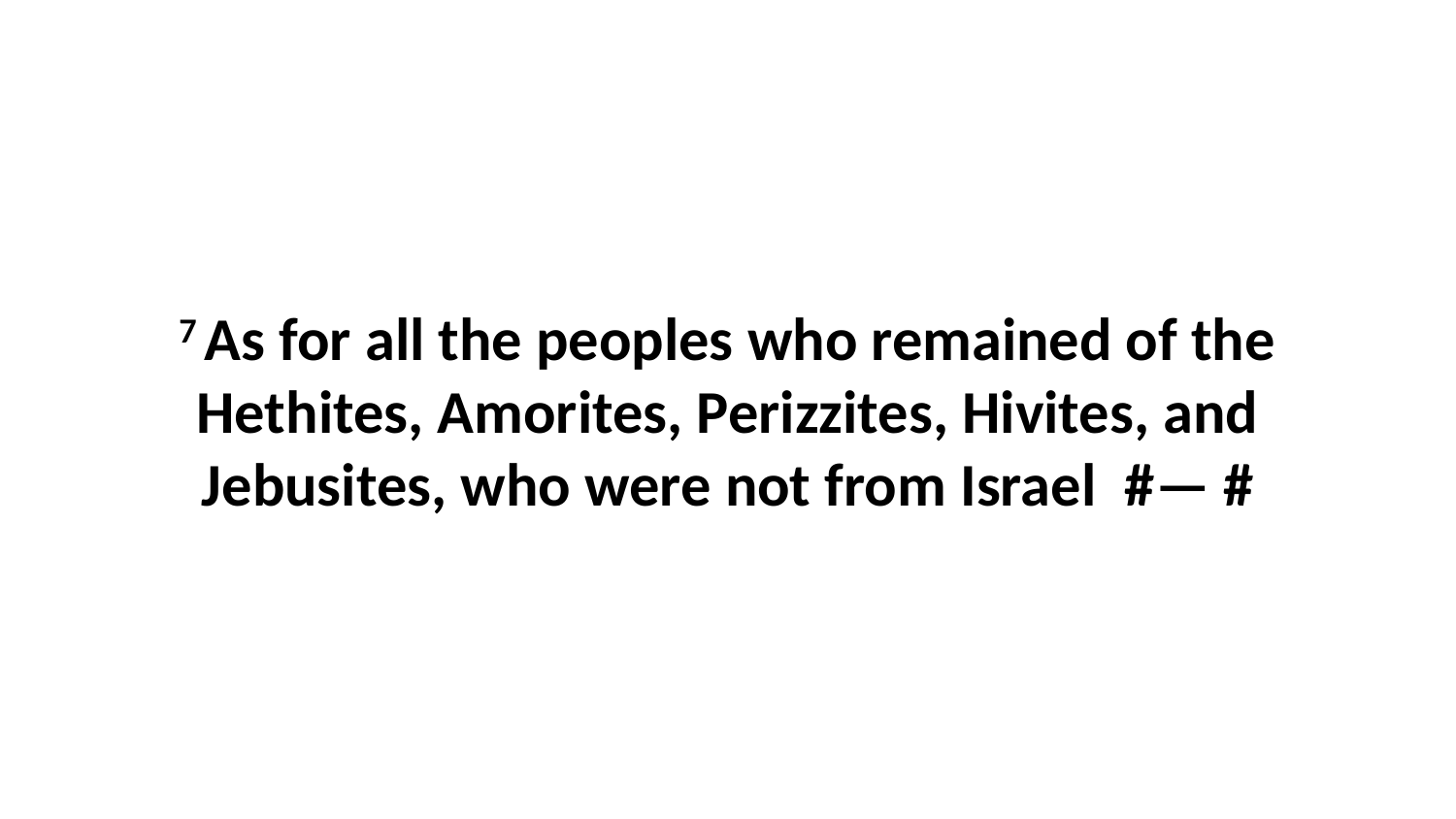

7 As for all the peoples who remained of the Hethites, Amorites, Perizzites, Hivites, and Jebusites, who were not from Israel  #— #